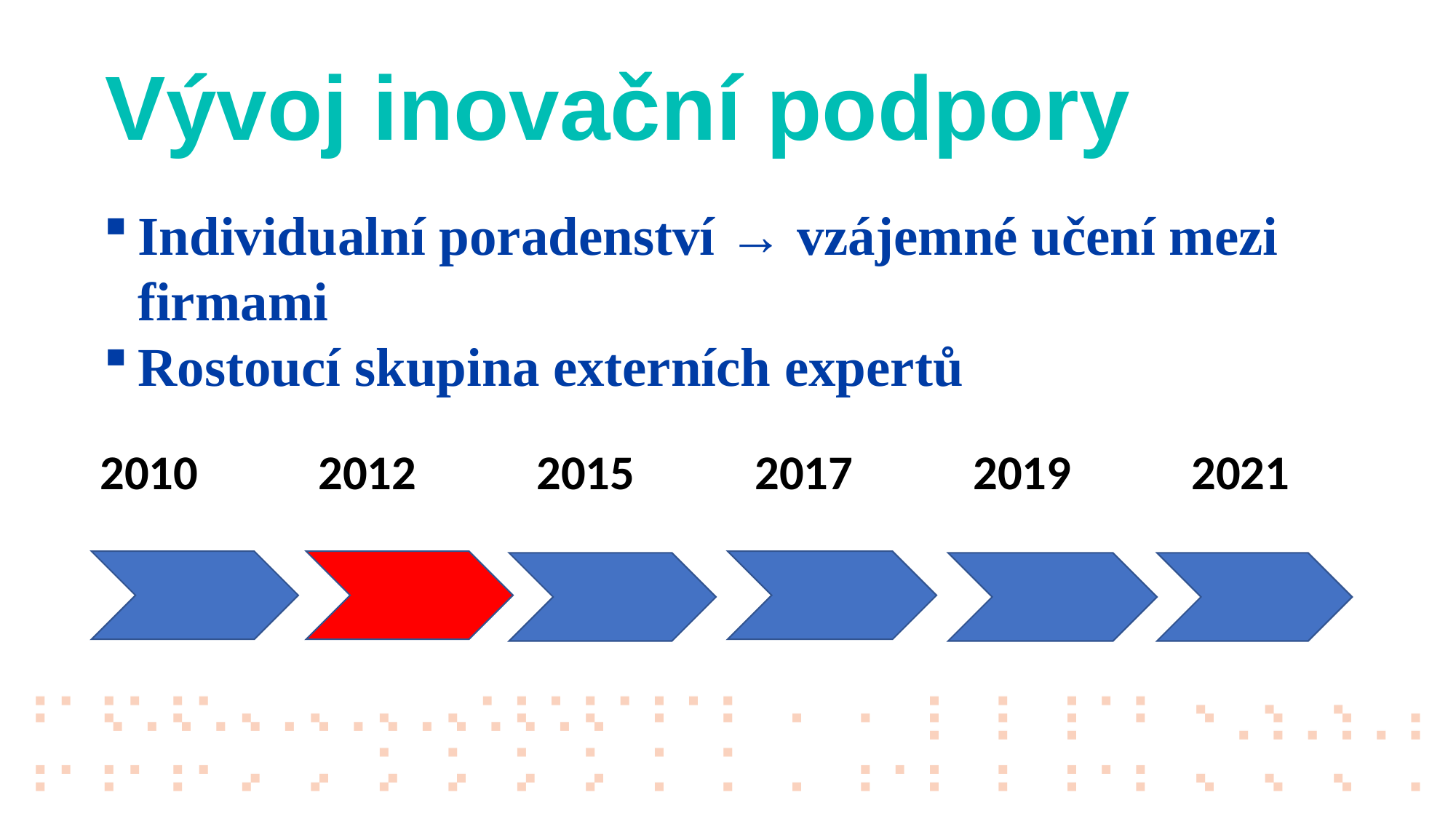

Vývoj inovační podpory
Individualní poradenství → vzájemné učení mezi firmami
Rostoucí skupina externích expertů

2010		2012		2015		2017		2019		2021